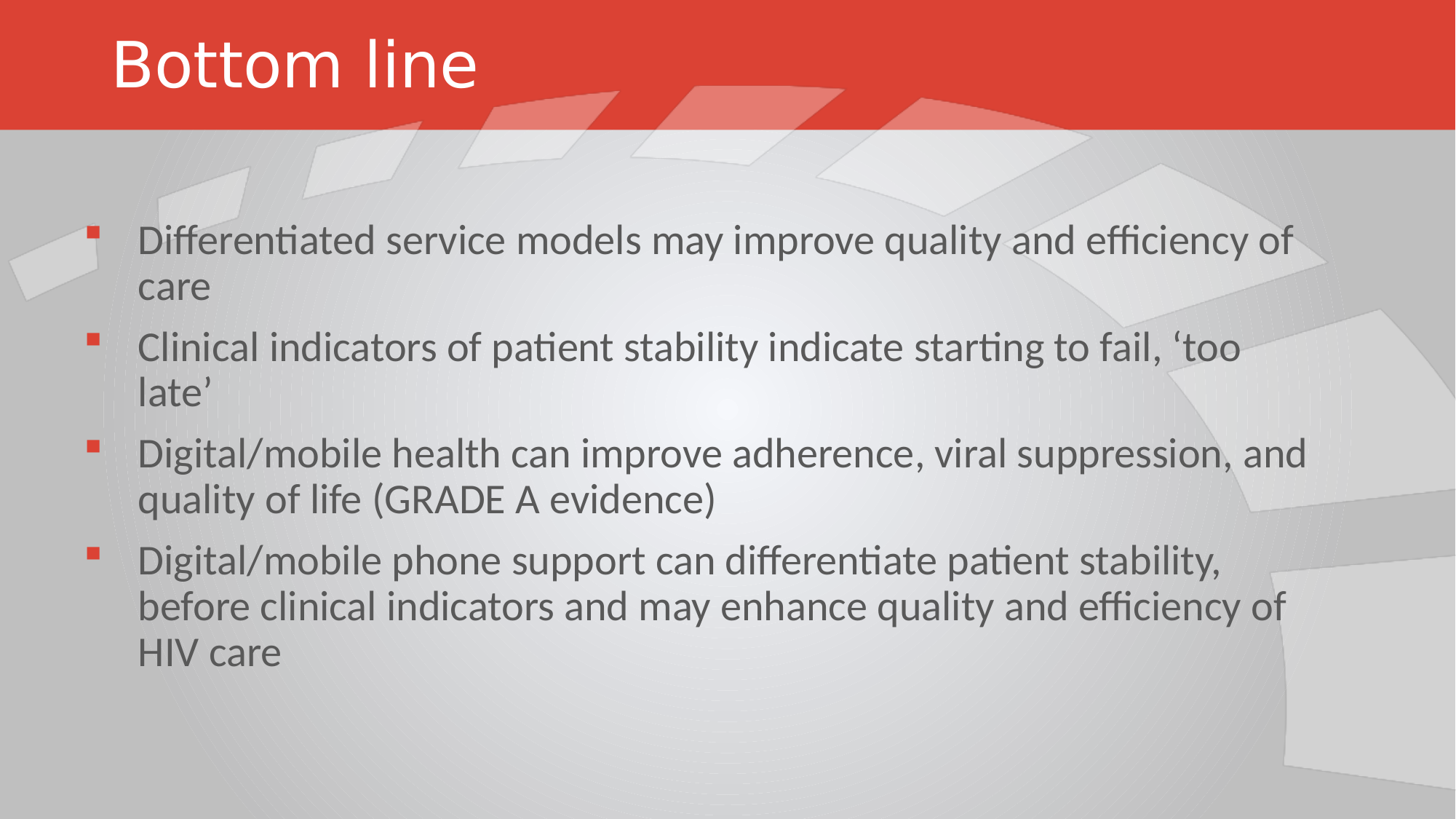

# Bottom line
Differentiated service models may improve quality and efficiency of care
Clinical indicators of patient stability indicate starting to fail, ‘too late’
Digital/mobile health can improve adherence, viral suppression, and quality of life (GRADE A evidence)
Digital/mobile phone support can differentiate patient stability, before clinical indicators and may enhance quality and efficiency of HIV care